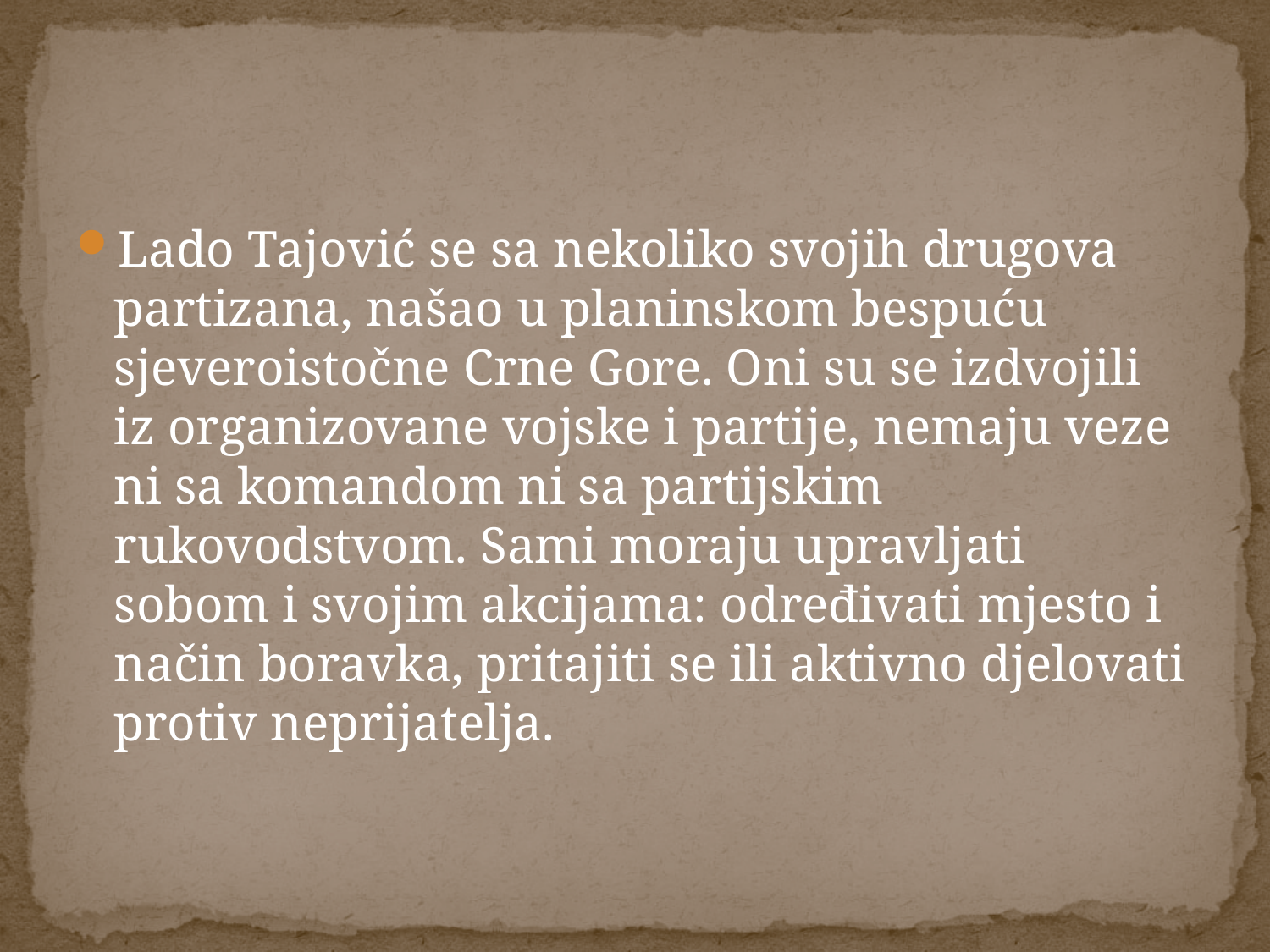

#
Lado Tajović se sa nekoliko svojih drugova partizana, našao u planinskom bespuću sjeveroistočne Crne Gore. Oni su se izdvojili iz organizovane vojske i partije, nemaju veze ni sa komandom ni sa partijskim rukovodstvom. Sami moraju upravljati sobom i svojim akcijama: određivati mjesto i način boravka, pritajiti se ili aktivno djelovati protiv neprijatelja.